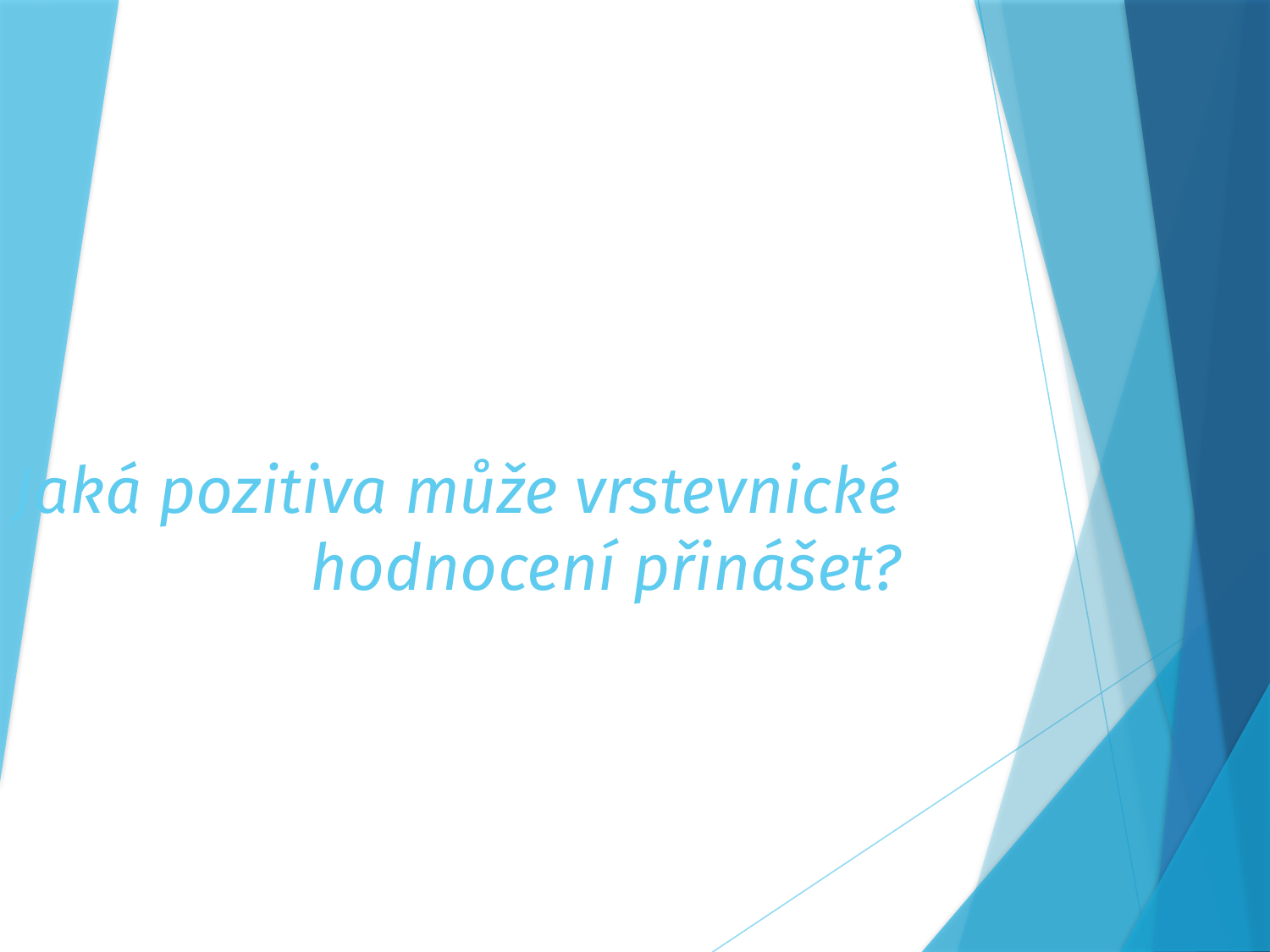

# Jaká pozitiva může vrstevnické hodnocení přinášet?